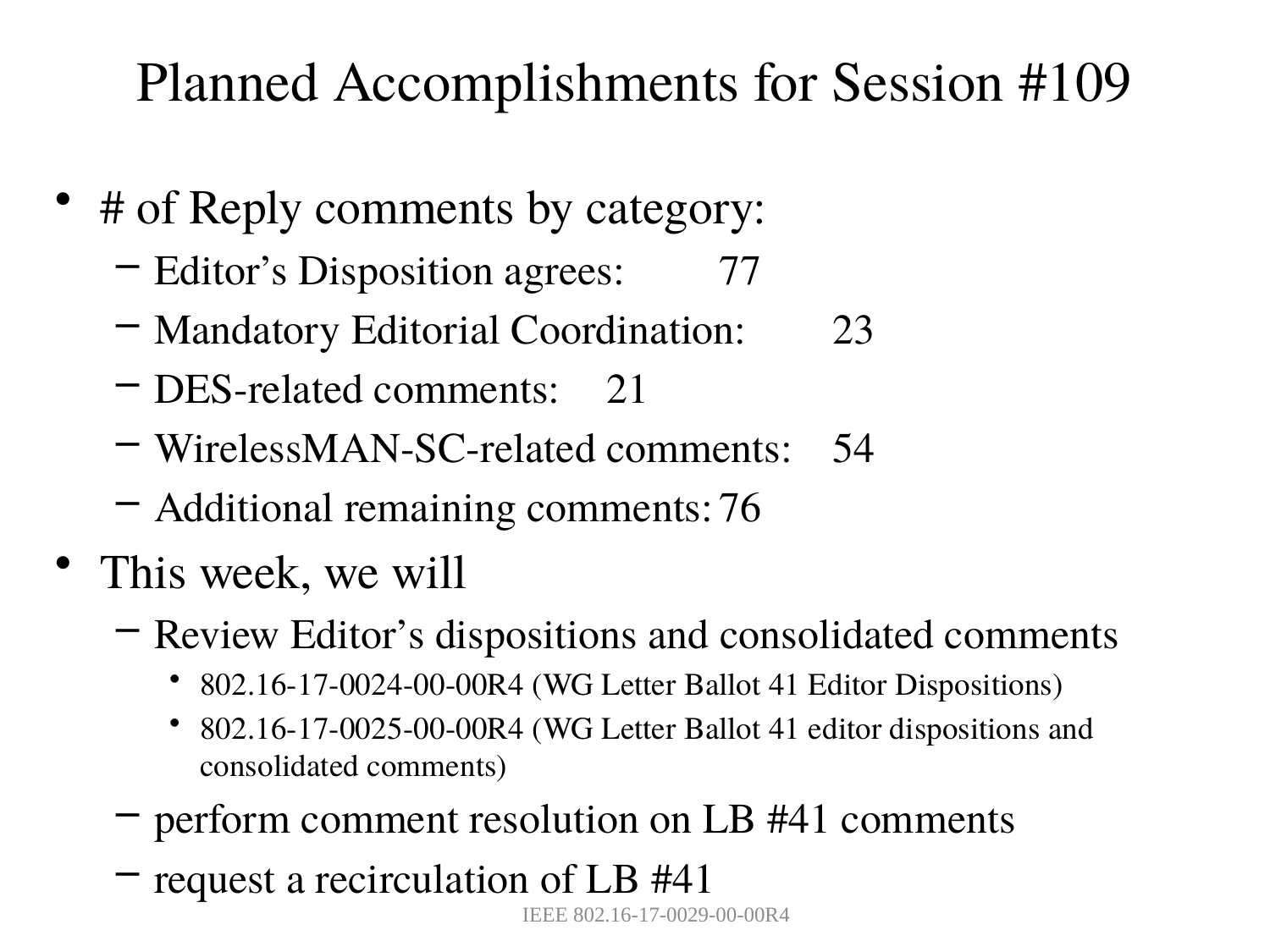

# Planned Accomplishments for Session #109
# of Reply comments by category:
Editor’s Disposition agrees:			77
Mandatory Editorial Coordination:		23
DES-related comments:			21
WirelessMAN-SC-related comments:	54
Additional remaining comments:		76
This week, we will
Review Editor’s dispositions and consolidated comments
802.16-17-0024-00-00R4 (WG Letter Ballot 41 Editor Dispositions)
802.16-17-0025-00-00R4 (WG Letter Ballot 41 editor dispositions and consolidated comments)
perform comment resolution on LB #41 comments
request a recirculation of LB #41
IEEE 802.16-17-0029-00-00R4